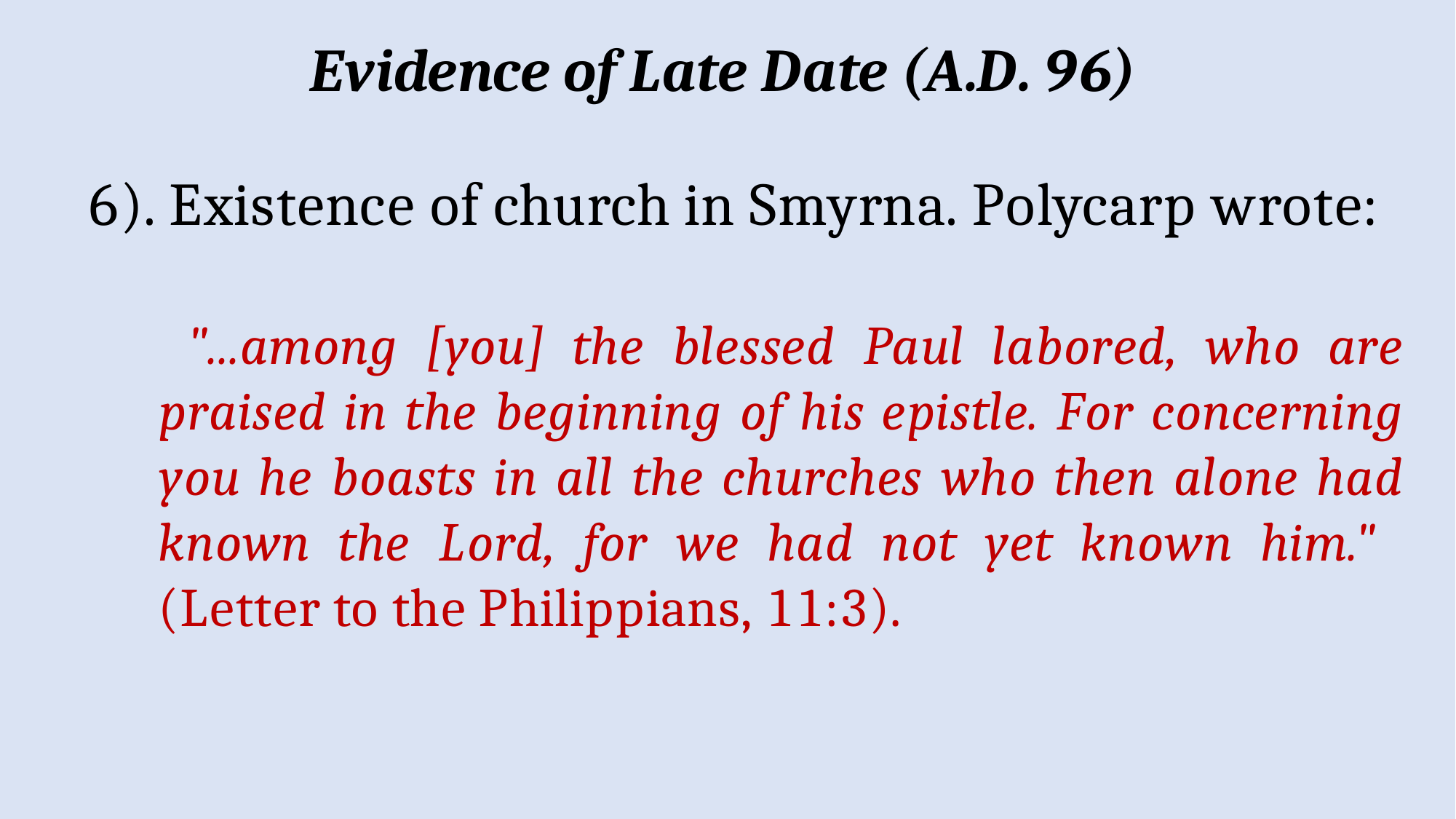

Evidence of Late Date (A.D. 96)

  6). Existence of church in Smyrna. Polycarp wrote:

  "...among [you] the blessed Paul labored, who are praised in the beginning of his epistle. For concerning you he boasts in all the churches who then alone had known the Lord, for we had not yet known him."  (Letter to the Philippians, 11:3).